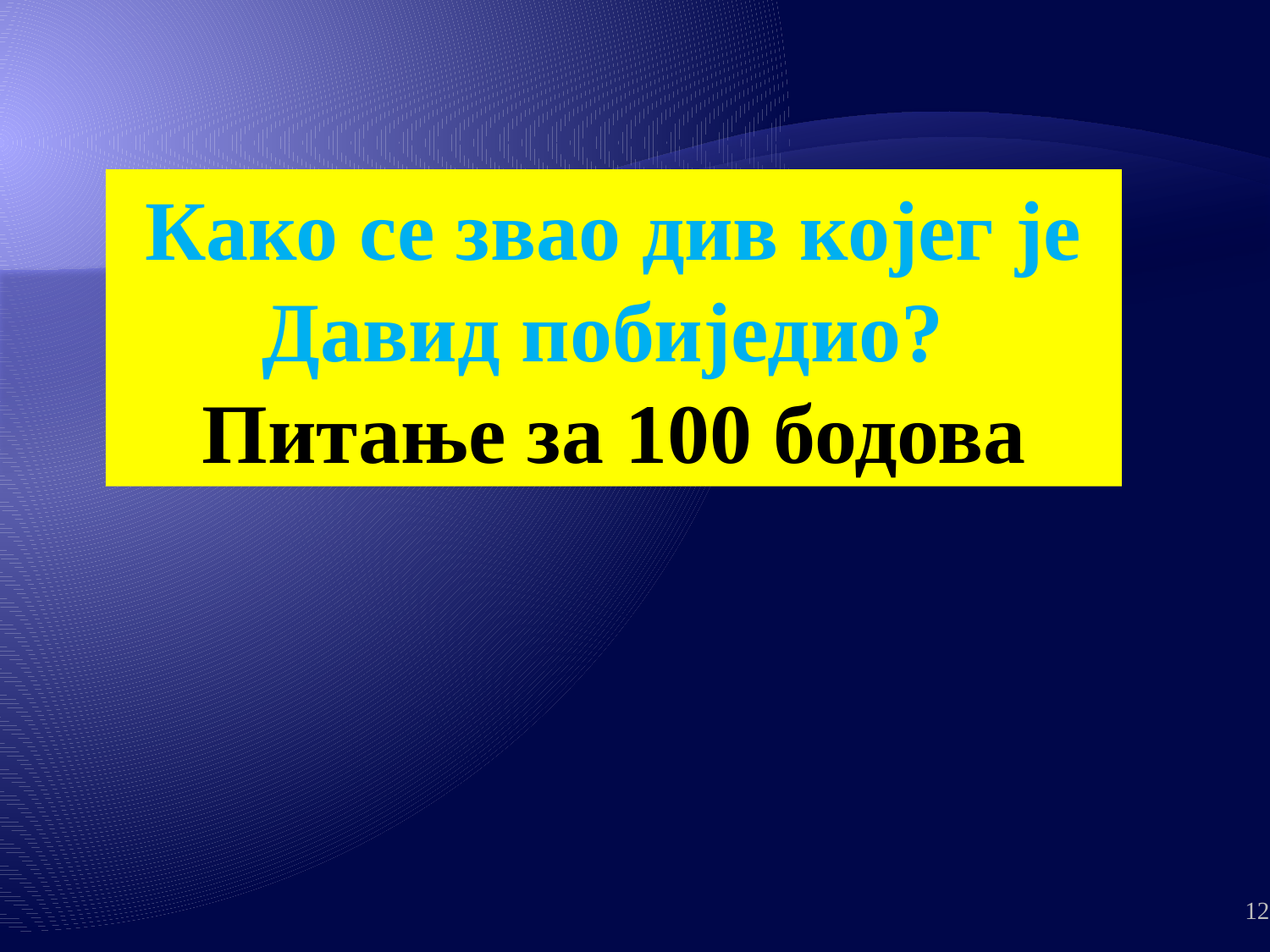

Како се звао див којег је Давид побиједио?
Питање за 100 бодова

12